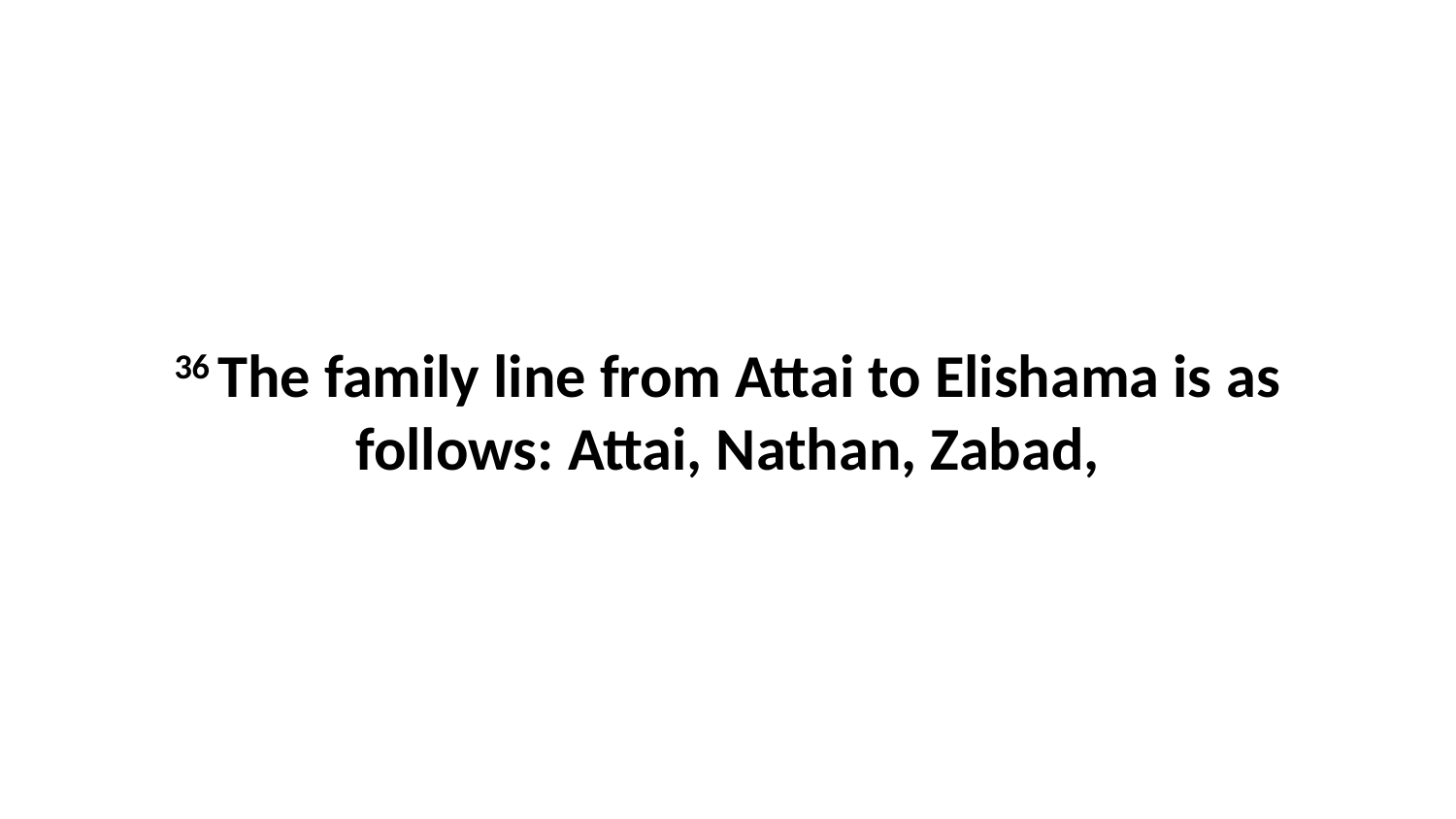

36 The family line from Attai to Elishama is as follows: Attai, Nathan, Zabad,